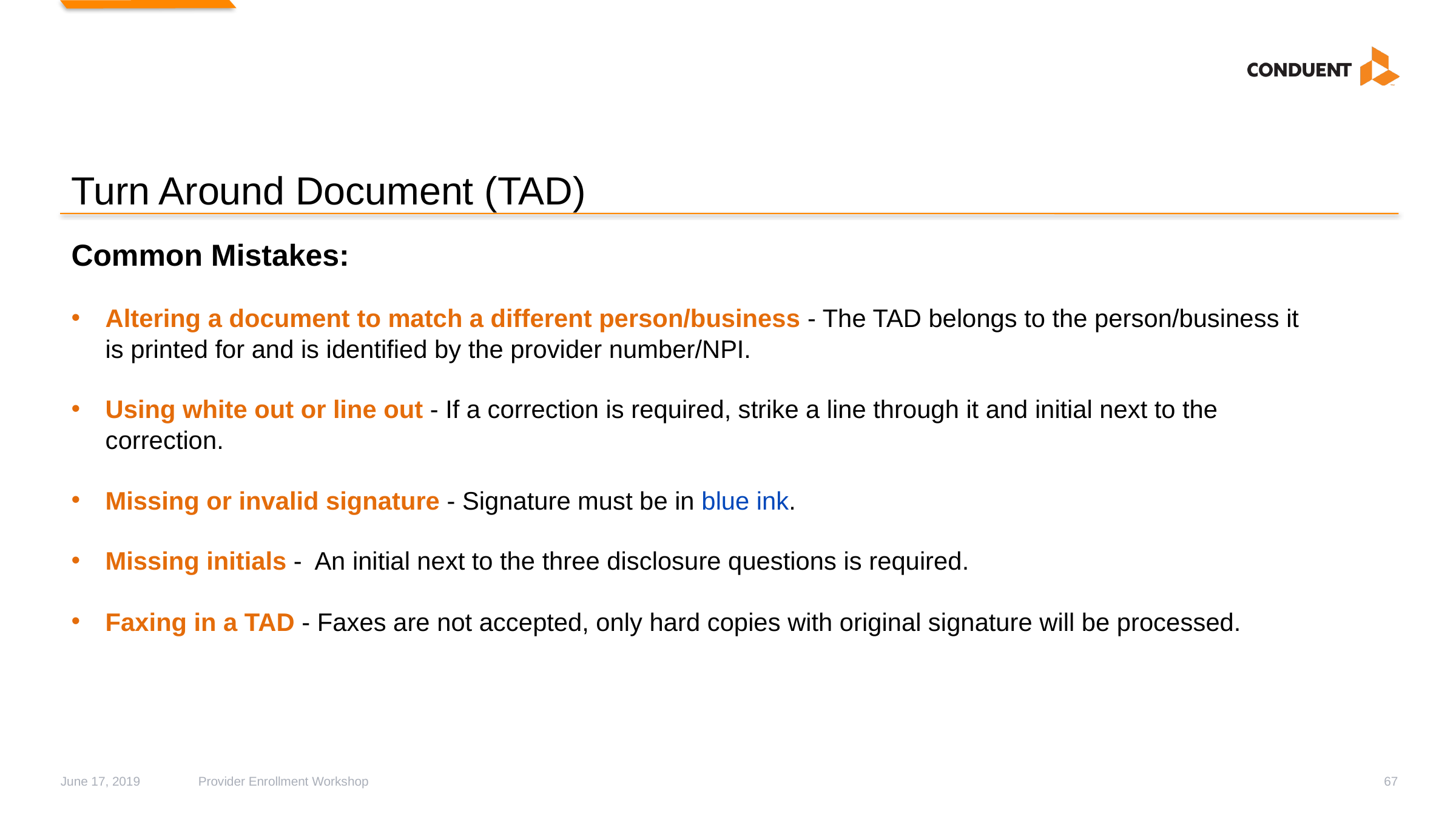

# Turn Around Document (TAD)
Common Mistakes:

Altering a document to match a different person/business - The TAD belongs to the person/business it is printed for and is identified by the provider number/NPI.

Using white out or line out - If a correction is required, strike a line through it and initial next to the correction.

Missing or invalid signature - Signature must be in blue ink.

Missing initials -  An initial next to the three disclosure questions is required.

Faxing in a TAD - Faxes are not accepted, only hard copies with original signature will be processed.

June 17, 2019
67
Provider Enrollment Workshop